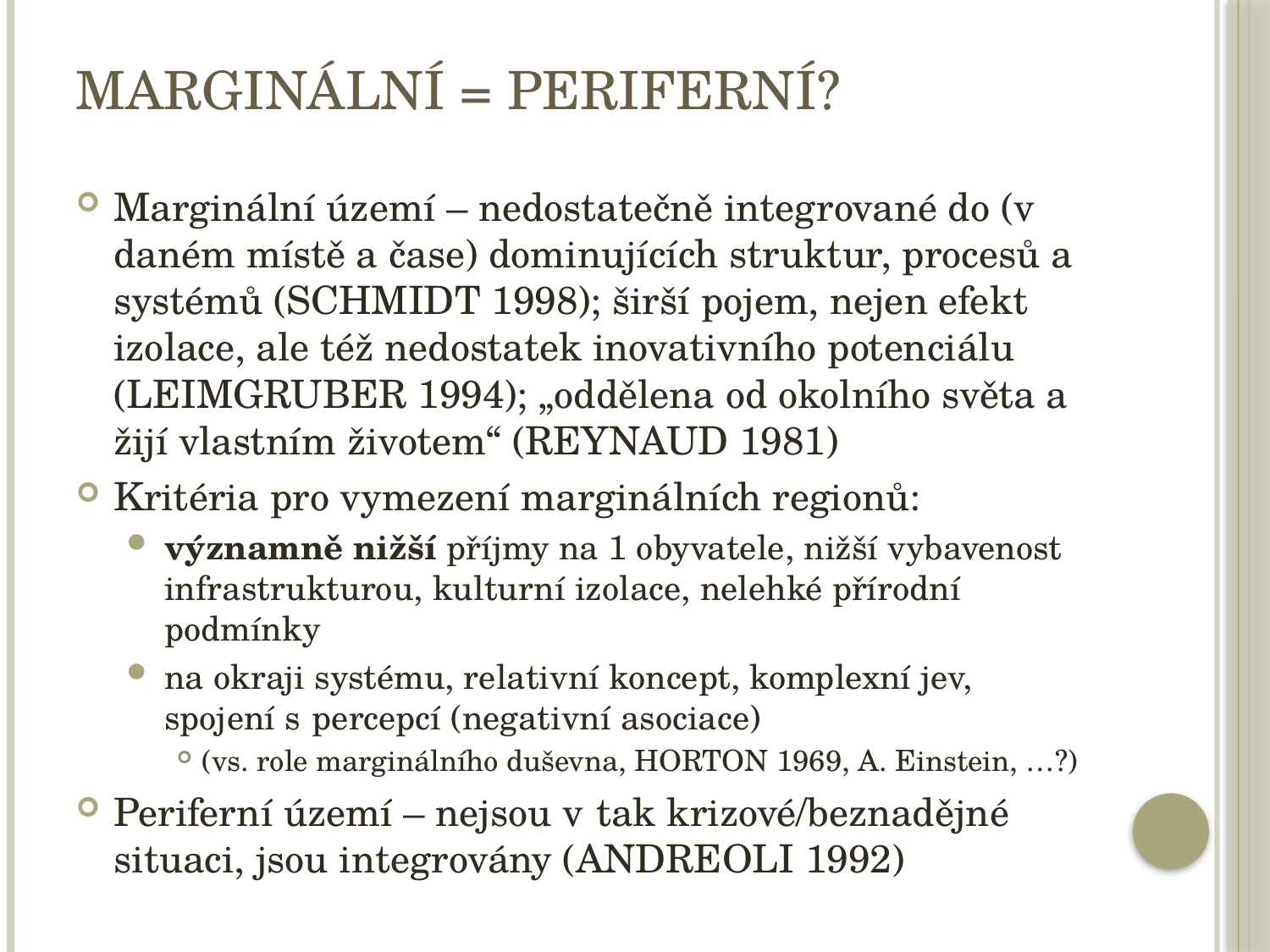

# marginální = periferní?
Marginální území – nedostatečně integrované do (v daném místě a čase) dominujících struktur, procesů a systémů (SCHMIDT 1998); širší pojem, nejen efekt izolace, ale též nedostatek inovativního potenciálu (LEIMGRUBER 1994); „oddělena od okolního světa a žijí vlastním životem“ (REYNAUD 1981)
Kritéria pro vymezení marginálních regionů:
významně nižší příjmy na 1 obyvatele, nižší vybavenost infrastrukturou, kulturní izolace, nelehké přírodní podmínky
na okraji systému, relativní koncept, komplexní jev, spojení s percepcí (negativní asociace)
(vs. role marginálního duševna, HORTON 1969, A. Einstein, …?)
Periferní území – nejsou v tak krizové/beznadějné situaci, jsou integrovány (ANDREOLI 1992)